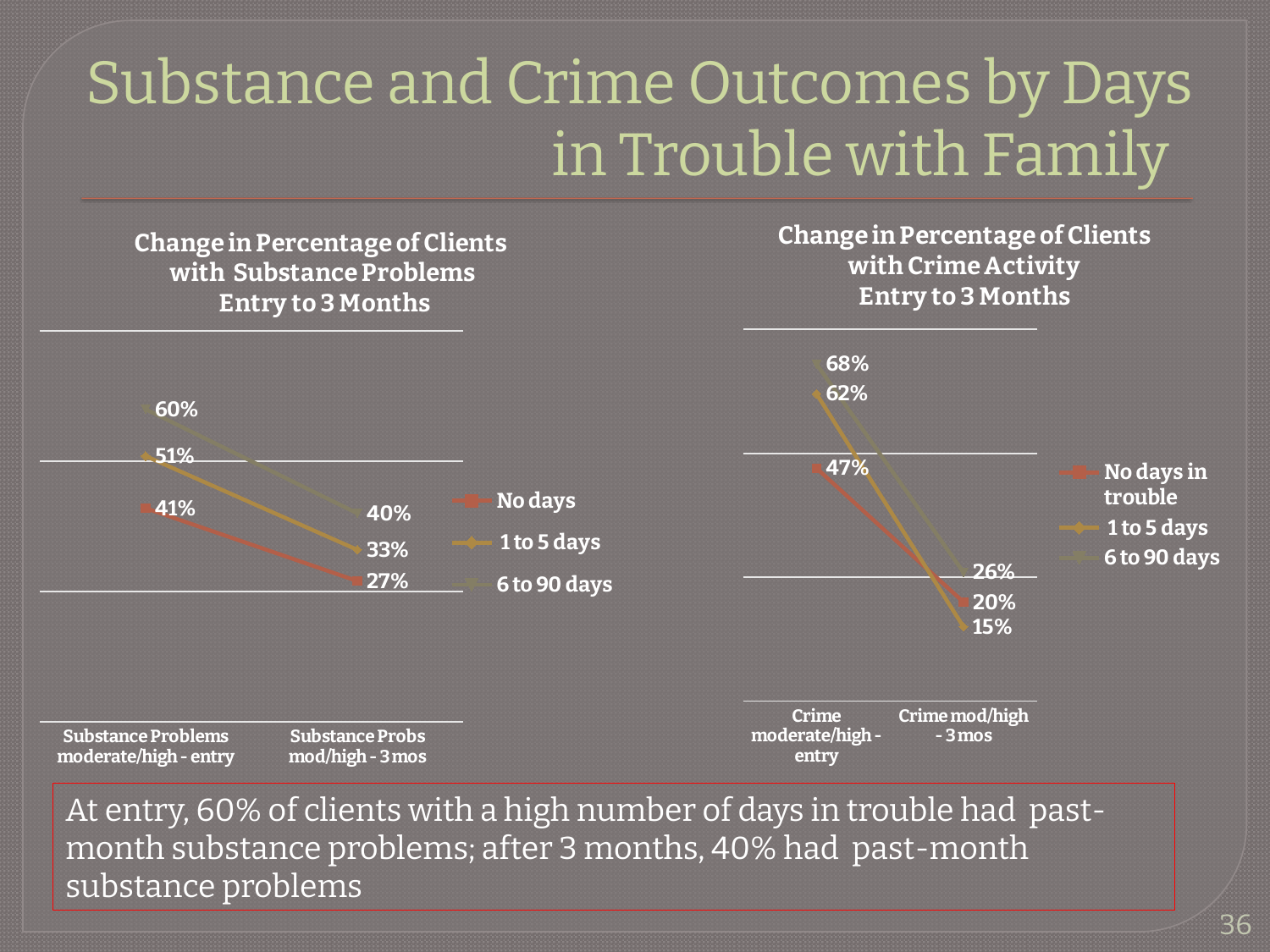

# Substance and Crime Outcomes by Days in Trouble with Family

### Chart: Change in Percentage of Clients with Crime Activity
Entry to 3 Months

| Category | No days in trouble |  1 to 5 days | 6 to 90 days |
|---|---|---|---|
| Crime moderate/high - entry | 0.47 | 0.62 | 0.68 |
| Crime mod/high - 3 mos | 0.2 | 0.15 | 0.26 |

### Chart: Change in Percentage of Clients
with  Substance Problems
 Entry to 3 Months

| Category | No days |  1 to 5 days | 6 to 90 days |
|---|---|---|---|
| Substance Problems moderate/high - entry | 0.41 | 0.51 | 0.6 |
| Substance Probs mod/high - 3 mos | 0.27 | 0.33 | 0.4 |
At entry, 60% of clients with a high number of days in trouble had  past-month substance problems; after 3 months, 40% had  past-month substance problems
36